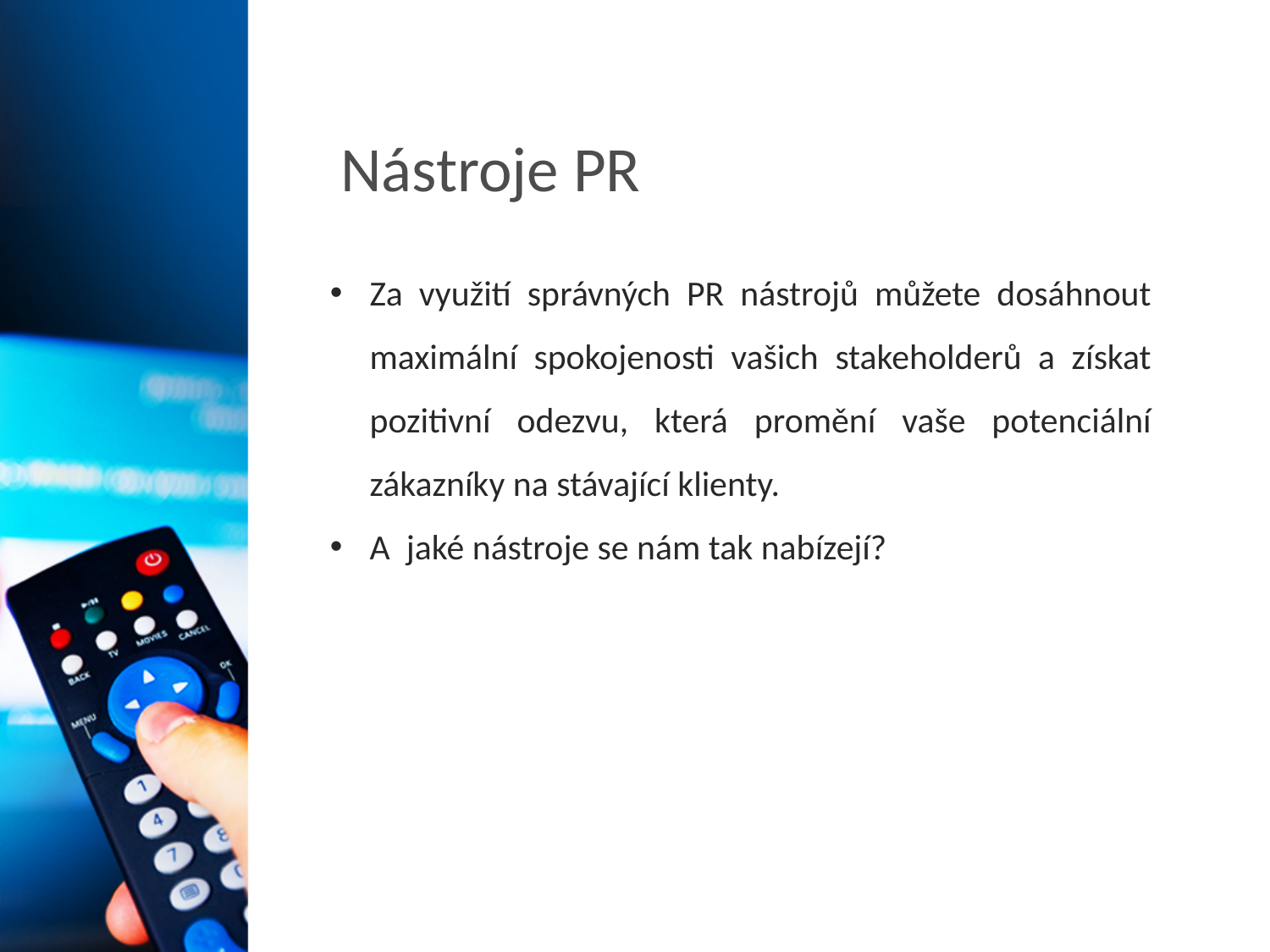

# Nástroje PR
Za využití správných PR nástrojů můžete dosáhnout maximální spokojenosti vašich stakeholderů a získat pozitivní odezvu, která promění vaše potenciální zákazníky na stávající klienty.
A  jaké nástroje se nám tak nabízejí?